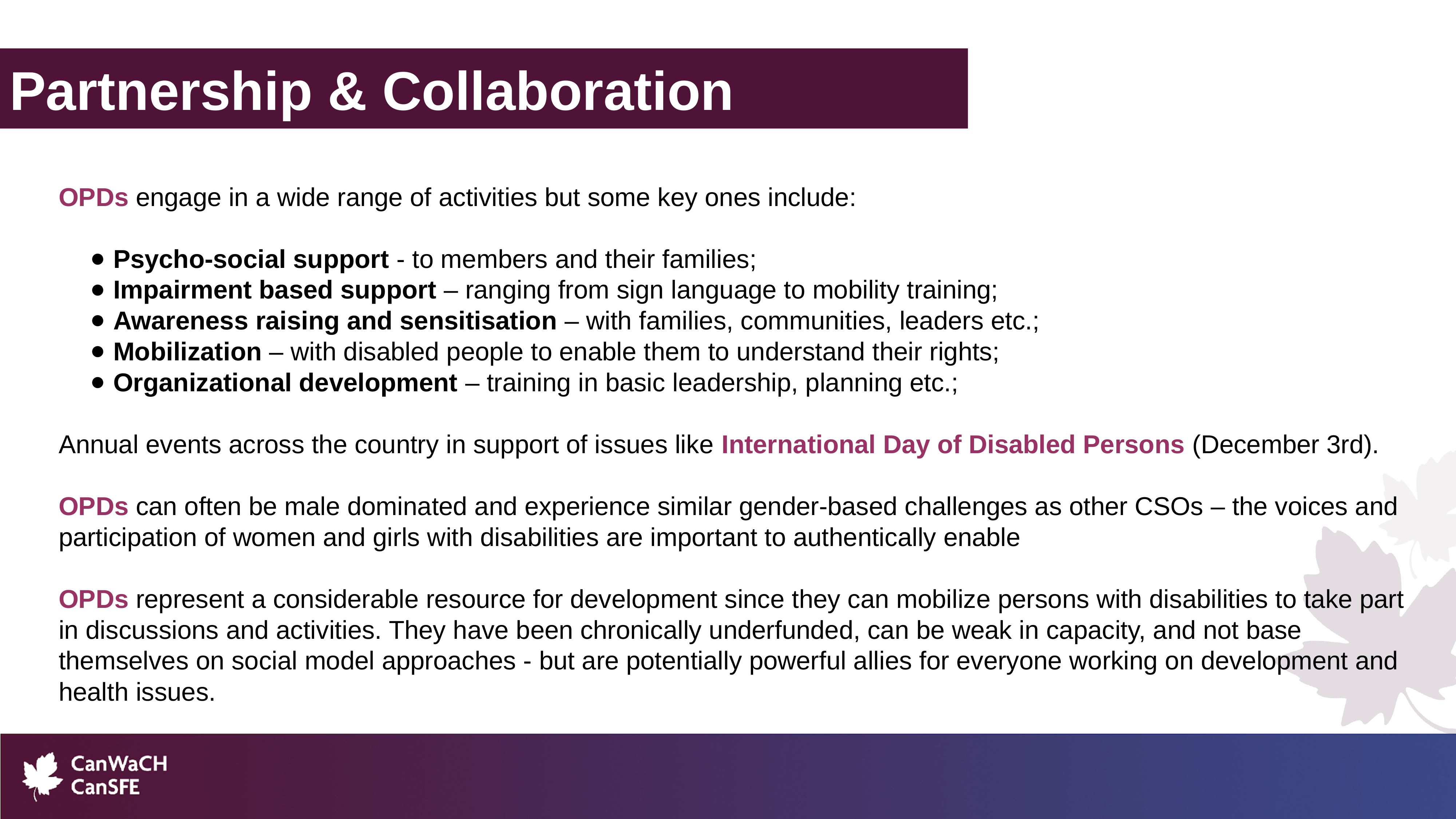

Partnership & Collaboration
OPDs engage in a wide range of activities but some key ones include:

Psycho-social support - to members and their families;
Impairment based support – ranging from sign language to mobility training;
Awareness raising and sensitisation – with families, communities, leaders etc.;
Mobilization – with disabled people to enable them to understand their rights;
Organizational development – training in basic leadership, planning etc.;

Annual events across the country in support of issues like International Day of Disabled Persons (December 3rd).

OPDs can often be male dominated and experience similar gender-based challenges as other CSOs – the voices and participation of women and girls with disabilities are important to authentically enable

OPDs represent a considerable resource for development since they can mobilize persons with disabilities to take part in discussions and activities. They have been chronically underfunded, can be weak in capacity, and not base themselves on social model approaches - but are potentially powerful allies for everyone working on development and health issues.